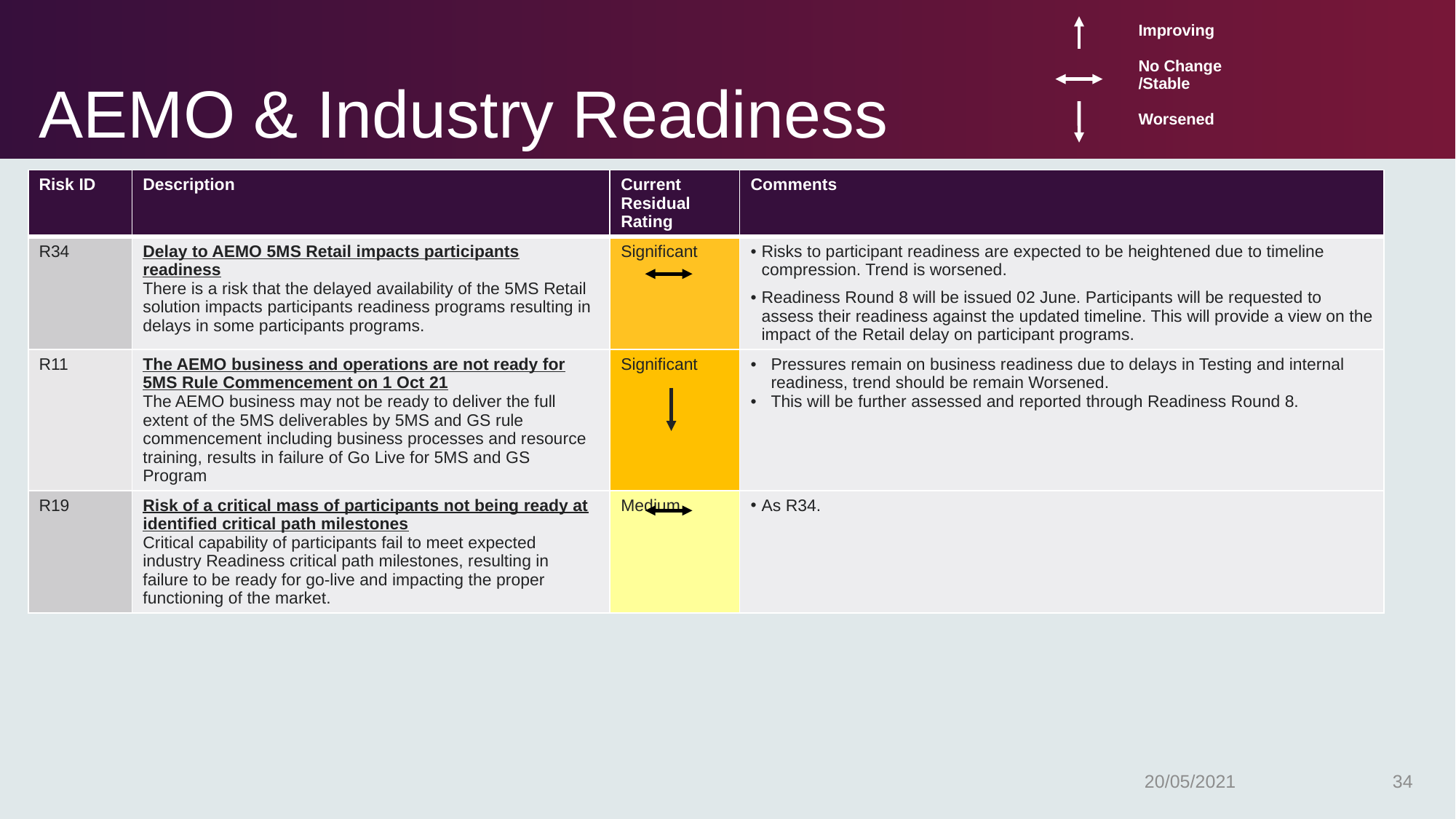

| ​ | Improving​ ​ No Change /Stable​ ​ Worsened ​ |
| --- | --- |
# AEMO & Industry Readiness
| Risk ID | Description | Current Residual Rating | Comments |
| --- | --- | --- | --- |
| R34 | Delay to AEMO 5MS Retail impacts participants readiness There is a risk that the delayed availability of the 5MS Retail solution impacts participants readiness programs resulting in delays in some participants programs. | Significant | Risks to participant readiness are expected to be heightened due to timeline compression. Trend is worsened. Readiness Round 8 will be issued 02 June. Participants will be requested to assess their readiness against the updated timeline. This will provide a view on the impact of the Retail delay on participant programs. |
| R11 | The AEMO business and operations are not ready for 5MS Rule Commencement on 1 Oct 21 The AEMO business may not be ready to deliver the full extent of the 5MS deliverables by 5MS and GS rule commencement including business processes and resource training, results in failure of Go Live for 5MS and GS Program | Significant | Pressures remain on business readiness due to delays in Testing and internal readiness, trend should be remain Worsened. This will be further assessed and reported through Readiness Round 8. |
| R19 | Risk of a critical mass of participants not being ready at identified critical path milestones Critical capability of participants fail to meet expected industry Readiness critical path milestones, resulting in failure to be ready for go-live and impacting the proper functioning of the market. | Medium | As R34. |

20/05/2021
34